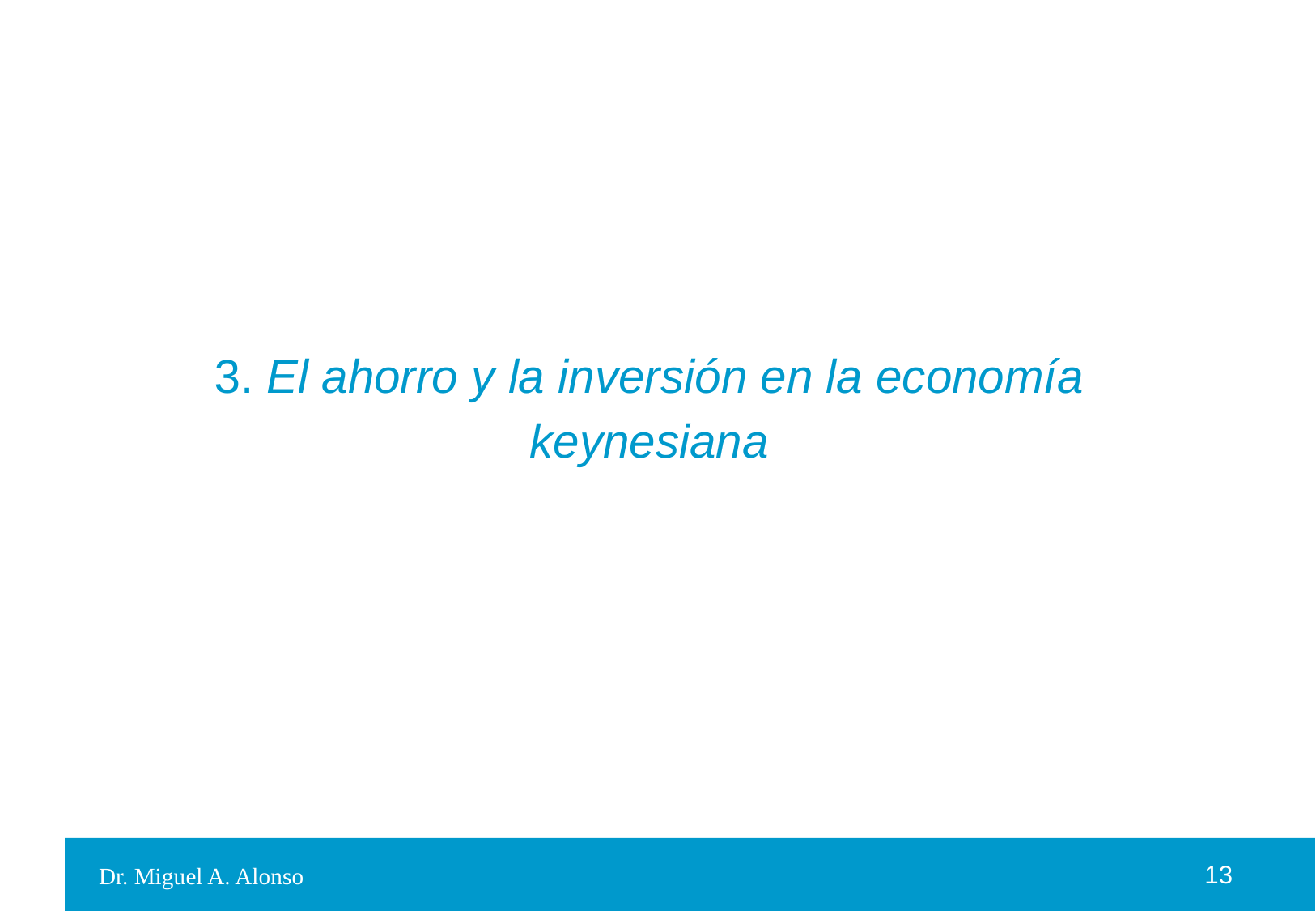

3. El ahorro y la inversión en la economía keynesiana
Dr. Miguel A. Alonso
13